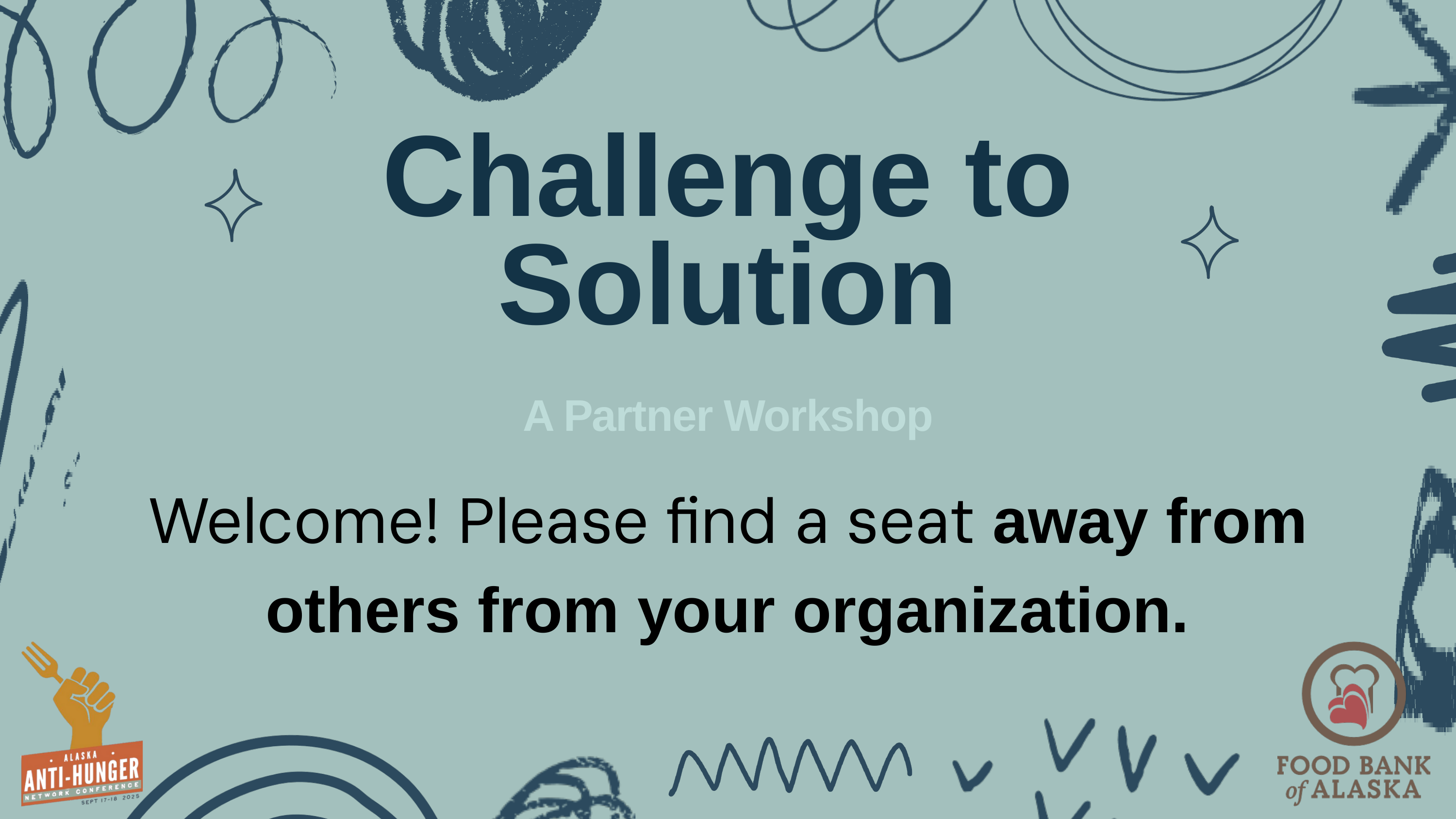

Challenge to Solution

A Partner Workshop
Welcome! Please find a seat away from others from your organization.